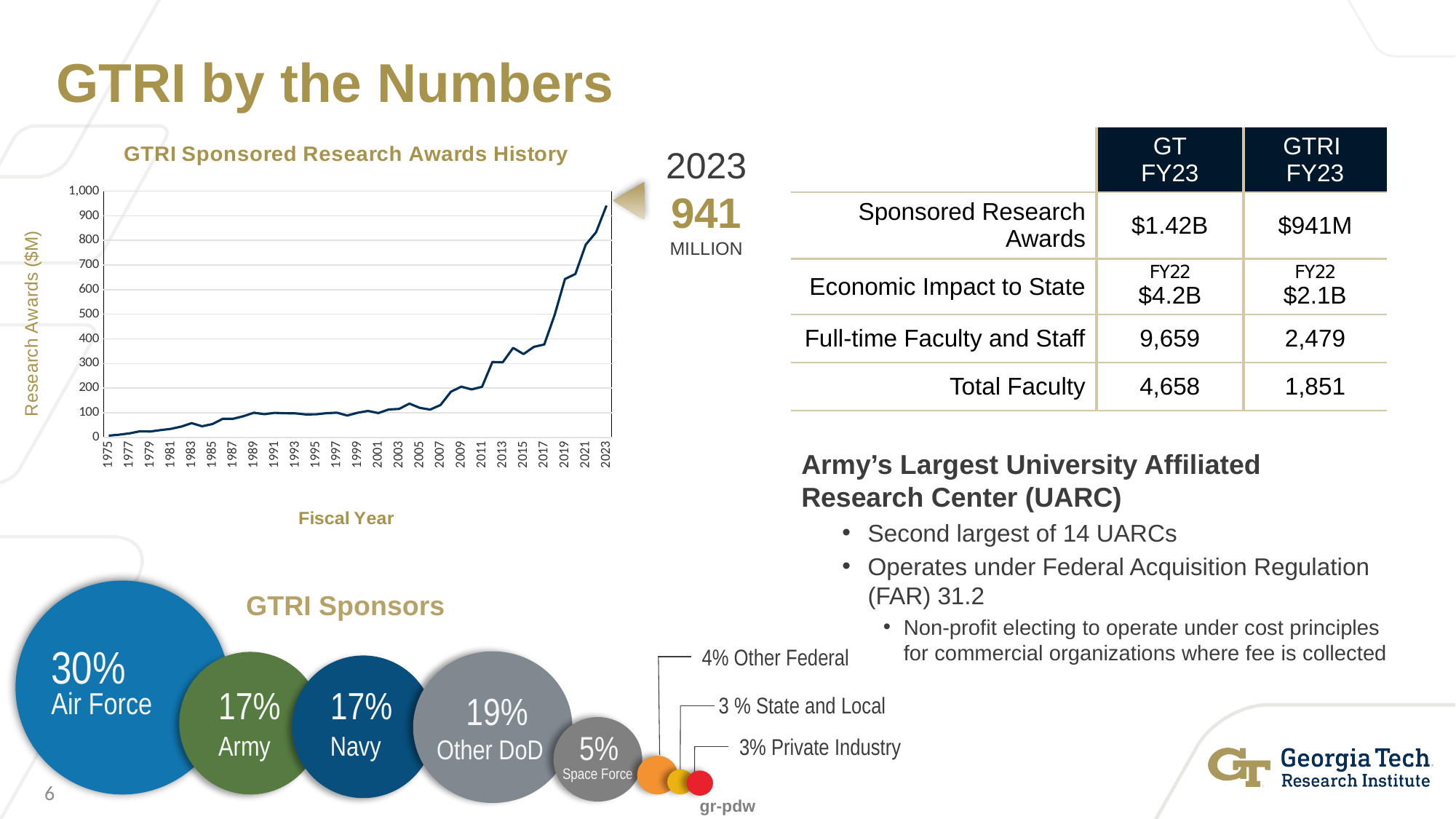

# GTRI by the Numbers

### Chart: GTRI Sponsored Research Awards History

| Category | GTRI Awards |
|---|---|
| 1975 | 7.1 |
| 1976 | 10.8 |
| 1977 | 16.2 |
| 1978 | 24.6 |
| 1979 | 23.8 |
| 1980 | 29.5 |
| 1981 | 34.6 |
| 1982 | 43.9 |
| 1983 | 57.8 |
| 1984 | 45.1 |
| 1985 | 54.0 |
| 1986 | 75.5 |
| 1987 | 75.5 |
| 1988 | 86.0 |
| 1989 | 100.0 |
| 1990 | 94.0 |
| 1991 | 99.5 |
| 1992 | 98.0 |
| 1993 | 97.5 |
| 1994 | 93.0 |
| 1995 | 93.5 |
| 1996 | 98.2 |
| 1997 | 100.1 |
| 1998 | 88.7 |
| 1999 | 99.8 |
| 2000 | 107.4 |
| 2001 | 98.7 |
| 2002 | 113.2 |
| 2003 | 115.4 |
| 2004 | 137.1 |
| 2005 | 119.7 |
| 2006 | 112.7 |
| 2007 | 131.5 |
| 2008 | 185.5 |
| 2009 | 205.9 |
| 2010 | 194.7 |
| 2011 | 205.4 |
| 2012 | 306.2 |
| 2013 | 304.9 |
| 2014 | 363.3 |
| 2015 | 338.2 |
| 2016 | 367.5 |
| 2017 | 377.1 |
| 2018 | 497.0 |
| 2019 | 642.9 |
| 2020 | 663.4 |
| 2021 | 782.5 |
| 2022 | 832.9 |
| 2023 | 941.4 |
|  | GT FY23 | GTRI FY23 |
| --- | --- | --- |
| Sponsored Research Awards | $1.42B | $941M |
| Economic Impact to State | FY22 $4.2B | FY22 $2.1B |
| Full-time Faculty and Staff | 9,659 | 2,479 |
| Total Faculty | 4,658 | 1,851 |
2023
941
MILLION

Army’s Largest University Affiliated
Research Center (UARC)
Second largest of 14 UARCs
Operates under Federal Acquisition Regulation (FAR) 31.2
Non-profit electing to operate under cost principles for commercial organizations where fee is collected

30%
4% Other Federal

17%
17%
Air Force
19%
3 % State and Local

5%
Army
Navy
Other DoD
3% Private Industry

Space Force

GTRI Sponsors